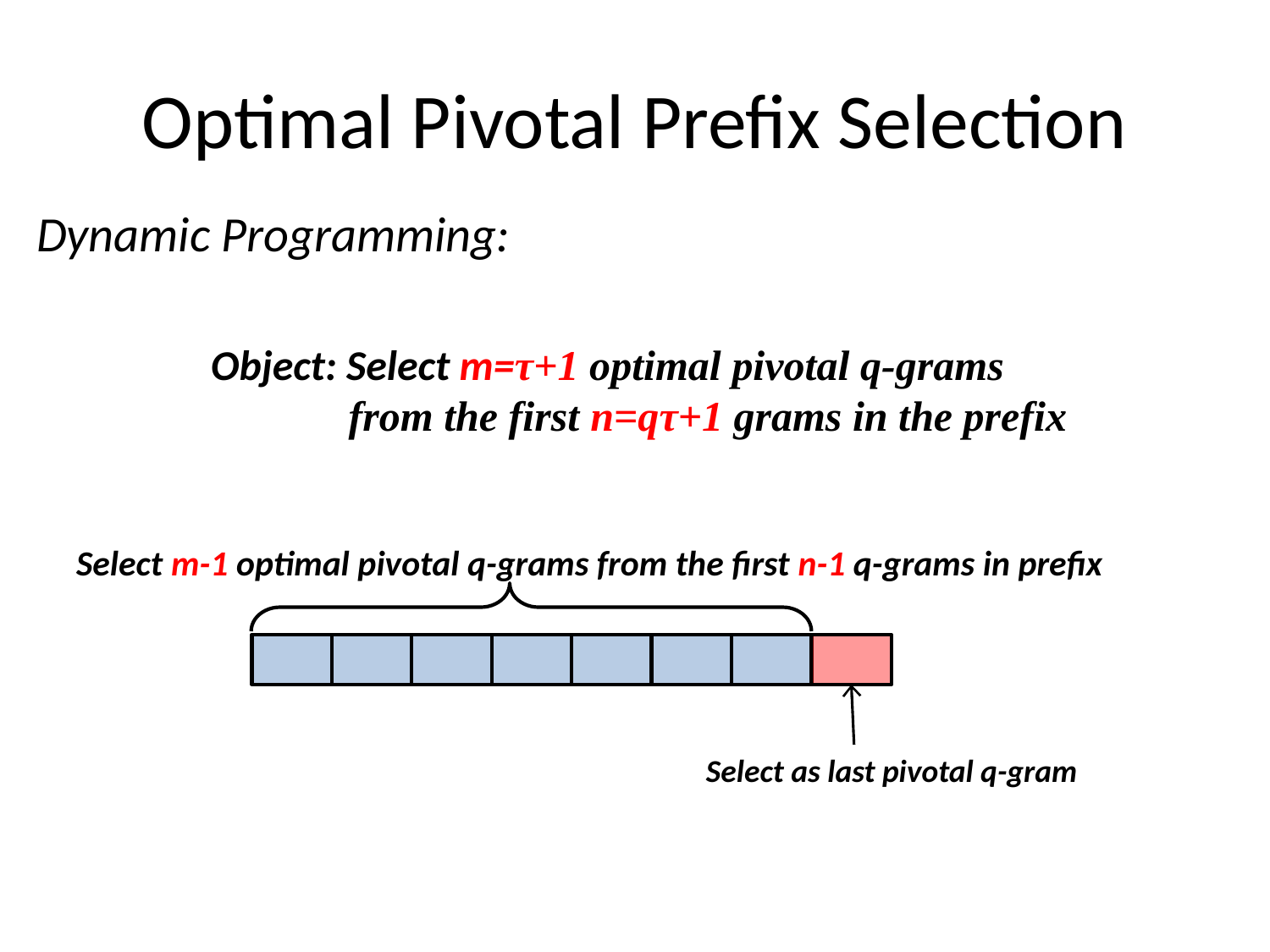

# Optimal Pivotal Prefix Selection
Dynamic Programming:

Object: Select m=τ+1 optimal pivotal q-grams
             from the first n=qτ+1 grams in the prefix
Select m-1 optimal pivotal q-grams from the first n-1 q-grams in prefix

Select as last pivotal q-gram